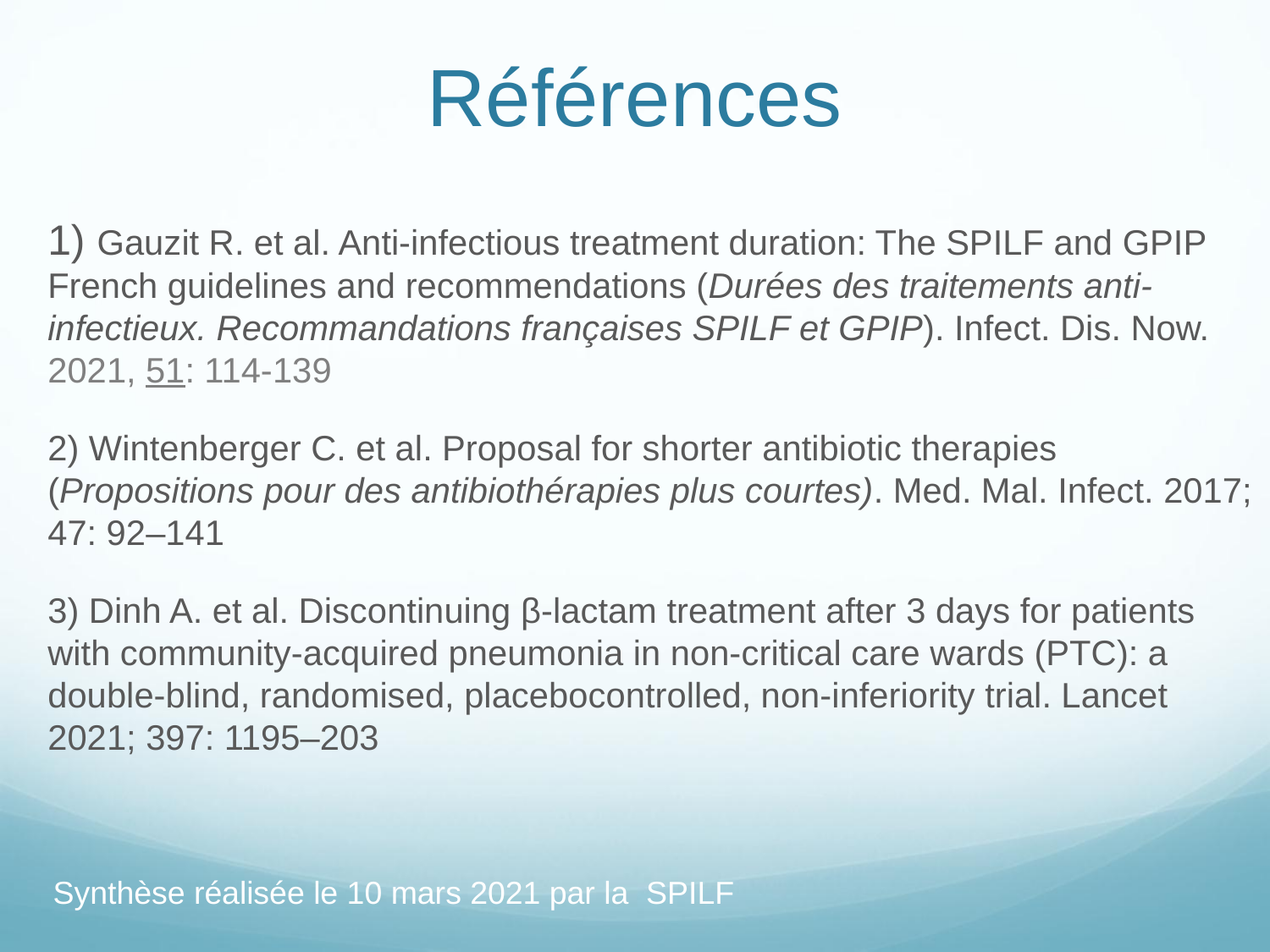

# Références
1) Gauzit R. et al. Anti-infectious treatment duration: The SPILF and GPIP French guidelines and recommendations (Durées des traitements anti-infectieux. Recommandations françaises SPILF et GPIP). Infect. Dis. Now. 2021, 51: 114-139
2) Wintenberger C. et al. Proposal for shorter antibiotic therapies (Propositions pour des antibiothérapies plus courtes). Med. Mal. Infect. 2017; 47: 92–141
3) Dinh A. et al. Discontinuing β-lactam treatment after 3 days for patients with community-acquired pneumonia in non-critical care wards (PTC): a double-blind, randomised, placebocontrolled, non-inferiority trial. Lancet 2021; 397: 1195–203

Synthèse réalisée le 10 mars 2021 par la  SPILF